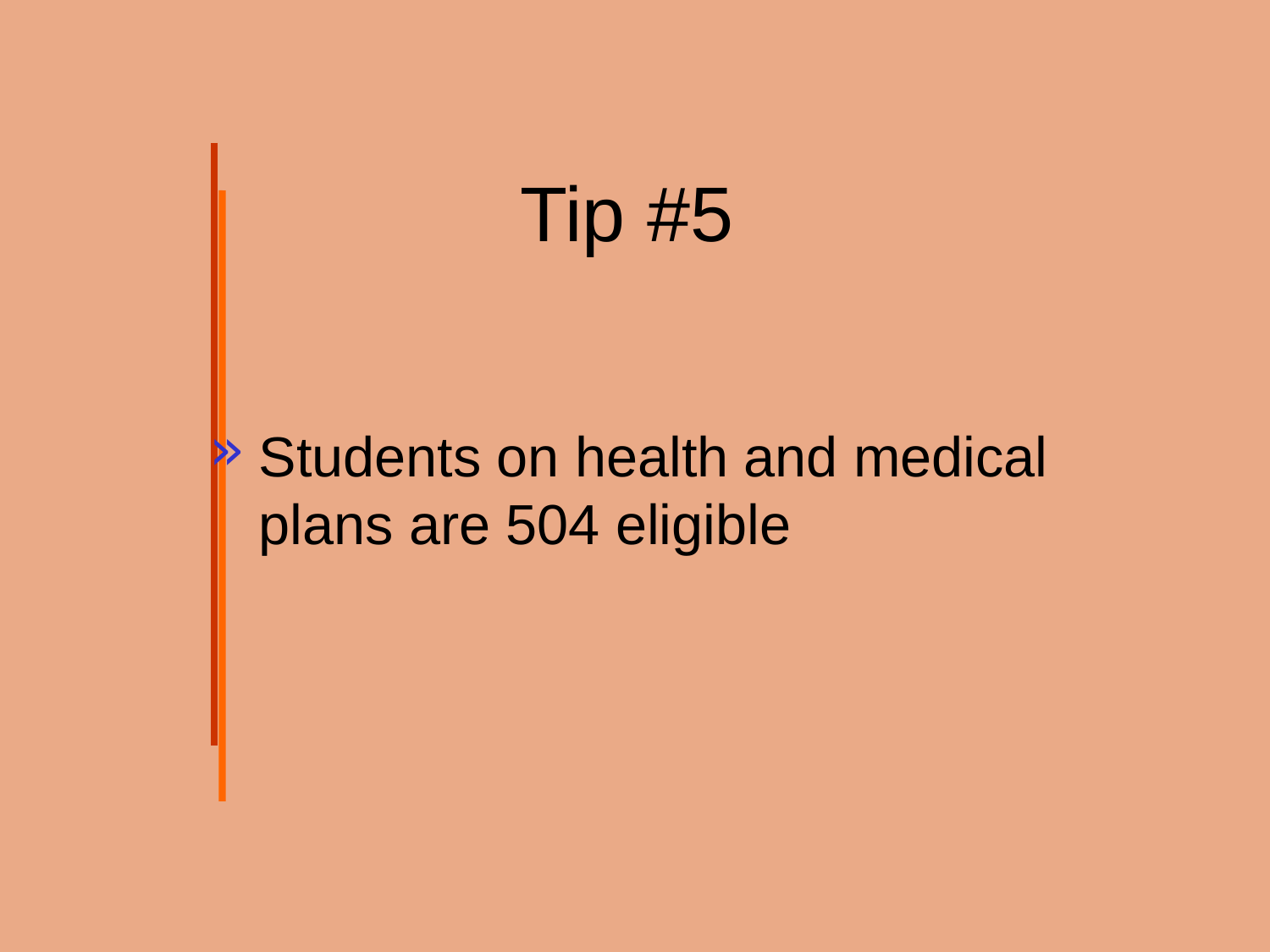

# Tip #5
Students on health and medical plans are 504 eligible
68